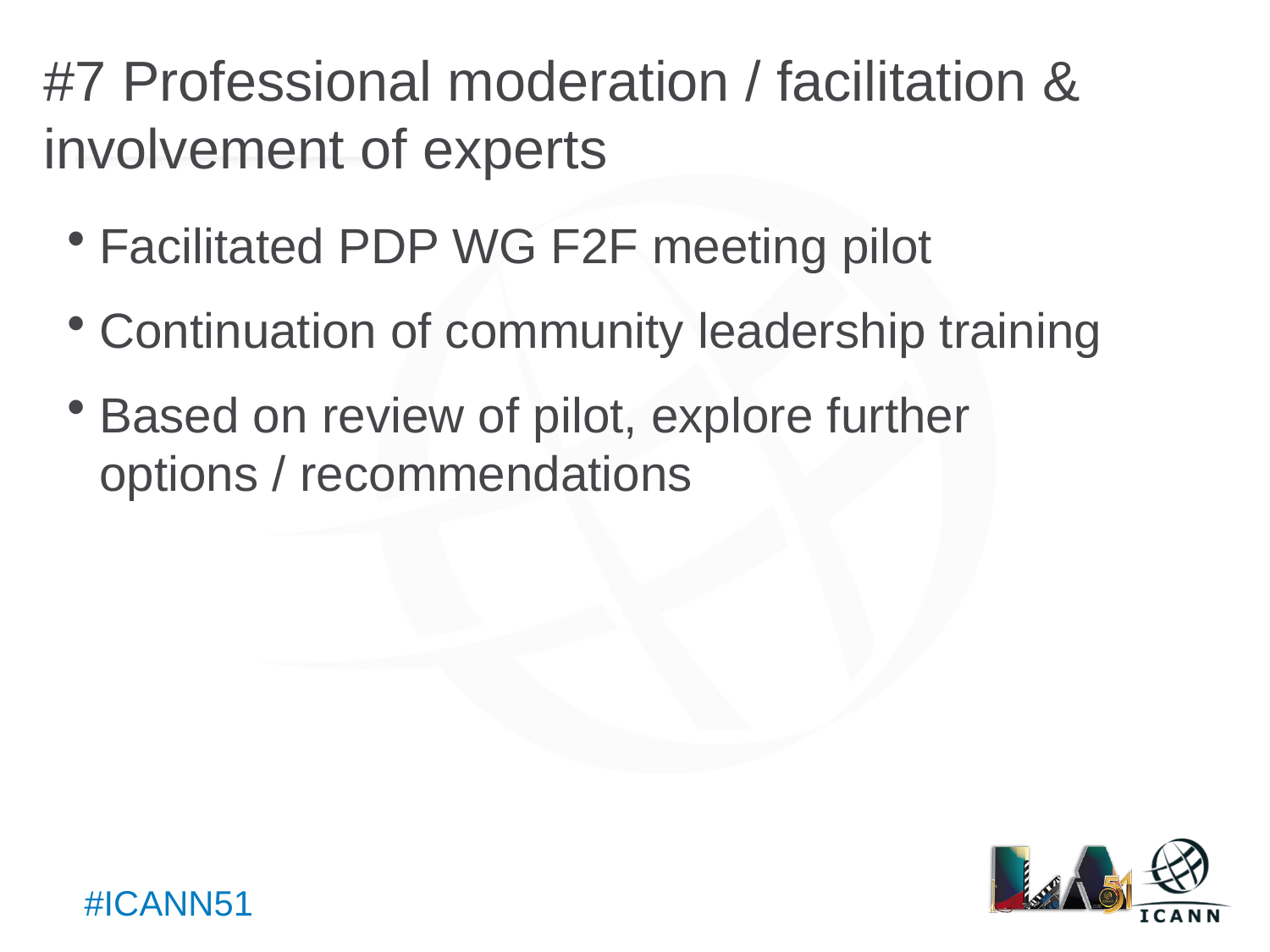

#7 Professional moderation / facilitation & involvement of experts
Facilitated PDP WG F2F meeting pilot
Continuation of community leadership training
Based on review of pilot, explore further options / recommendations